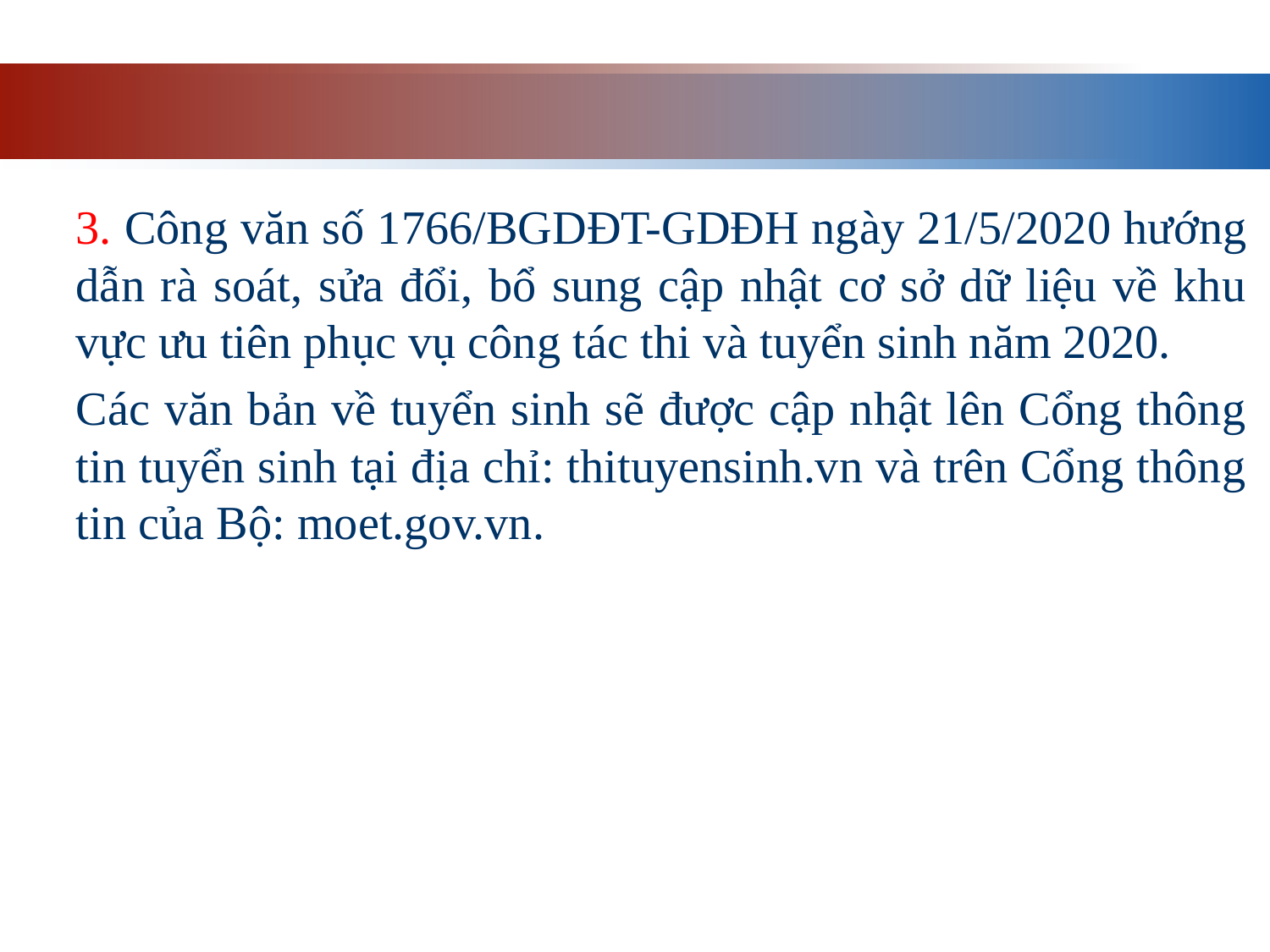

3. Công văn số 1766/BGDĐT-GDĐH ngày 21/5/2020 hướng dẫn rà soát, sửa đổi, bổ sung cập nhật cơ sở dữ liệu về khu vực ưu tiên phục vụ công tác thi và tuyển sinh năm 2020.
Các văn bản về tuyển sinh sẽ được cập nhật lên Cổng thông tin tuyển sinh tại địa chỉ: thituyensinh.vn và trên Cổng thông tin của Bộ: moet.gov.vn.